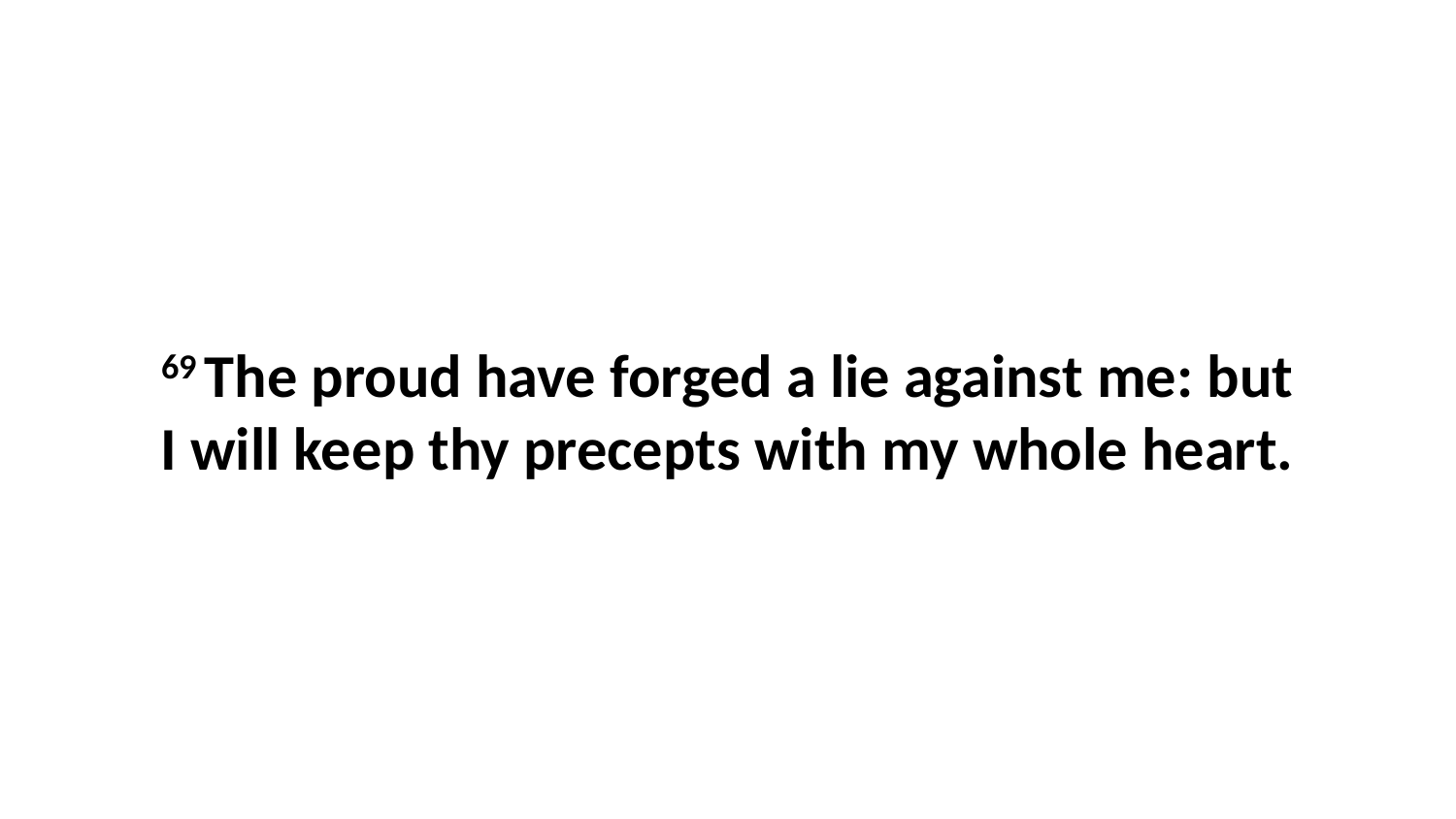

69 The proud have forged a lie against me: but I will keep thy precepts with my whole heart.